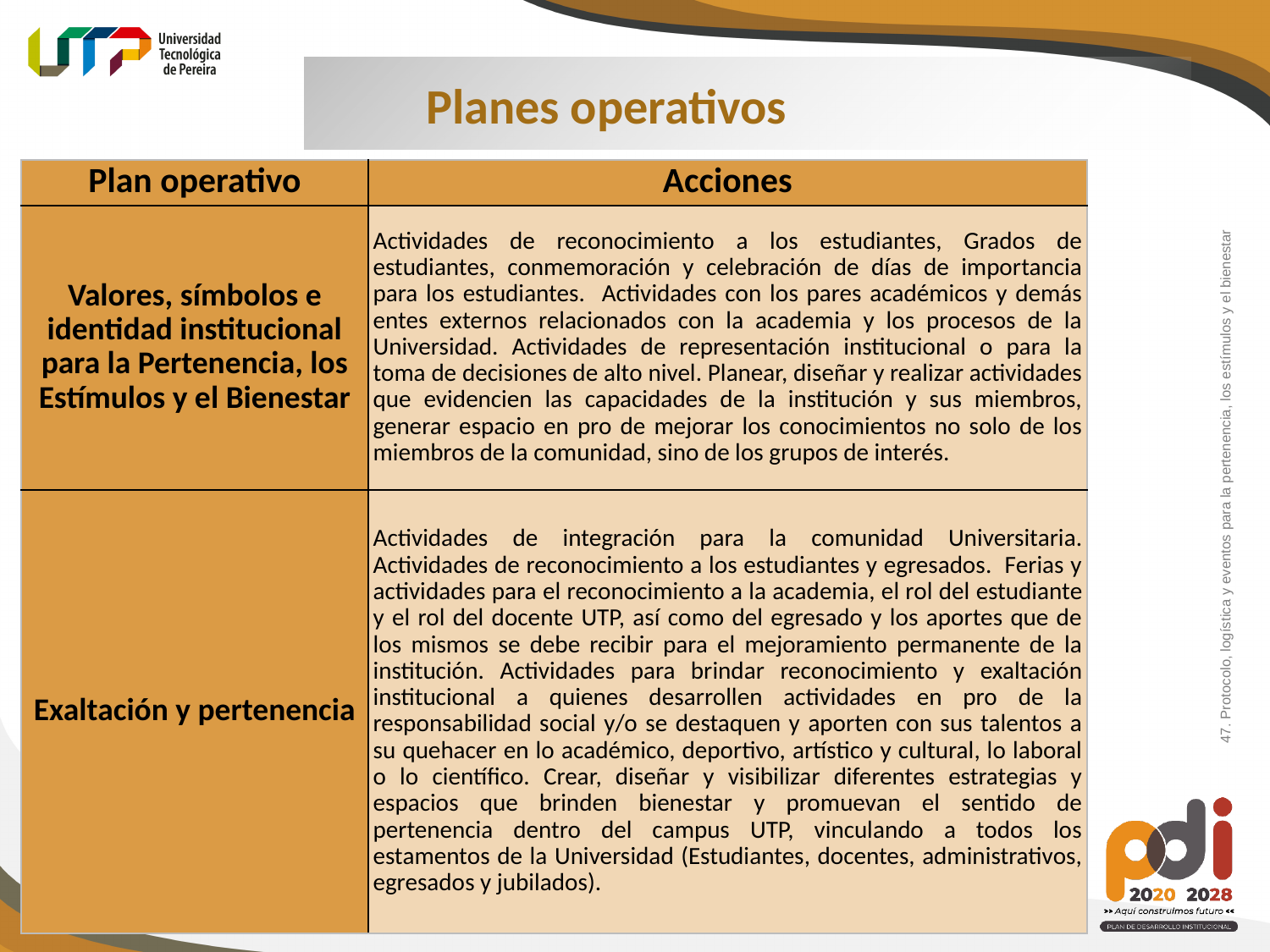

Planes operativos
| Plan operativo | Acciones |
| --- | --- |
| Valores, símbolos e identidad institucional para la Pertenencia, los Estímulos y el Bienestar | Actividades de reconocimiento a los estudiantes, Grados de estudiantes, conmemoración y celebración de días de importancia para los estudiantes. Actividades con los pares académicos y demás entes externos relacionados con la academia y los procesos de la Universidad. Actividades de representación institucional o para la toma de decisiones de alto nivel. Planear, diseñar y realizar actividades que evidencien las capacidades de la institución y sus miembros, generar espacio en pro de mejorar los conocimientos no solo de los miembros de la comunidad, sino de los grupos de interés. |
| Exaltación y pertenencia | Actividades de integración para la comunidad Universitaria. Actividades de reconocimiento a los estudiantes y egresados. Ferias y actividades para el reconocimiento a la academia, el rol del estudiante y el rol del docente UTP, así como del egresado y los aportes que de los mismos se debe recibir para el mejoramiento permanente de la institución. Actividades para brindar reconocimiento y exaltación institucional a quienes desarrollen actividades en pro de la responsabilidad social y/o se destaquen y aporten con sus talentos a su quehacer en lo académico, deportivo, artístico y cultural, lo laboral o lo científico. Crear, diseñar y visibilizar diferentes estrategias y espacios que brinden bienestar y promuevan el sentido de pertenencia dentro del campus UTP, vinculando a todos los estamentos de la Universidad (Estudiantes, docentes, administrativos, egresados y jubilados). |
47. Protocolo, logística y eventos para la pertenencia, los estímulos y el bienestar